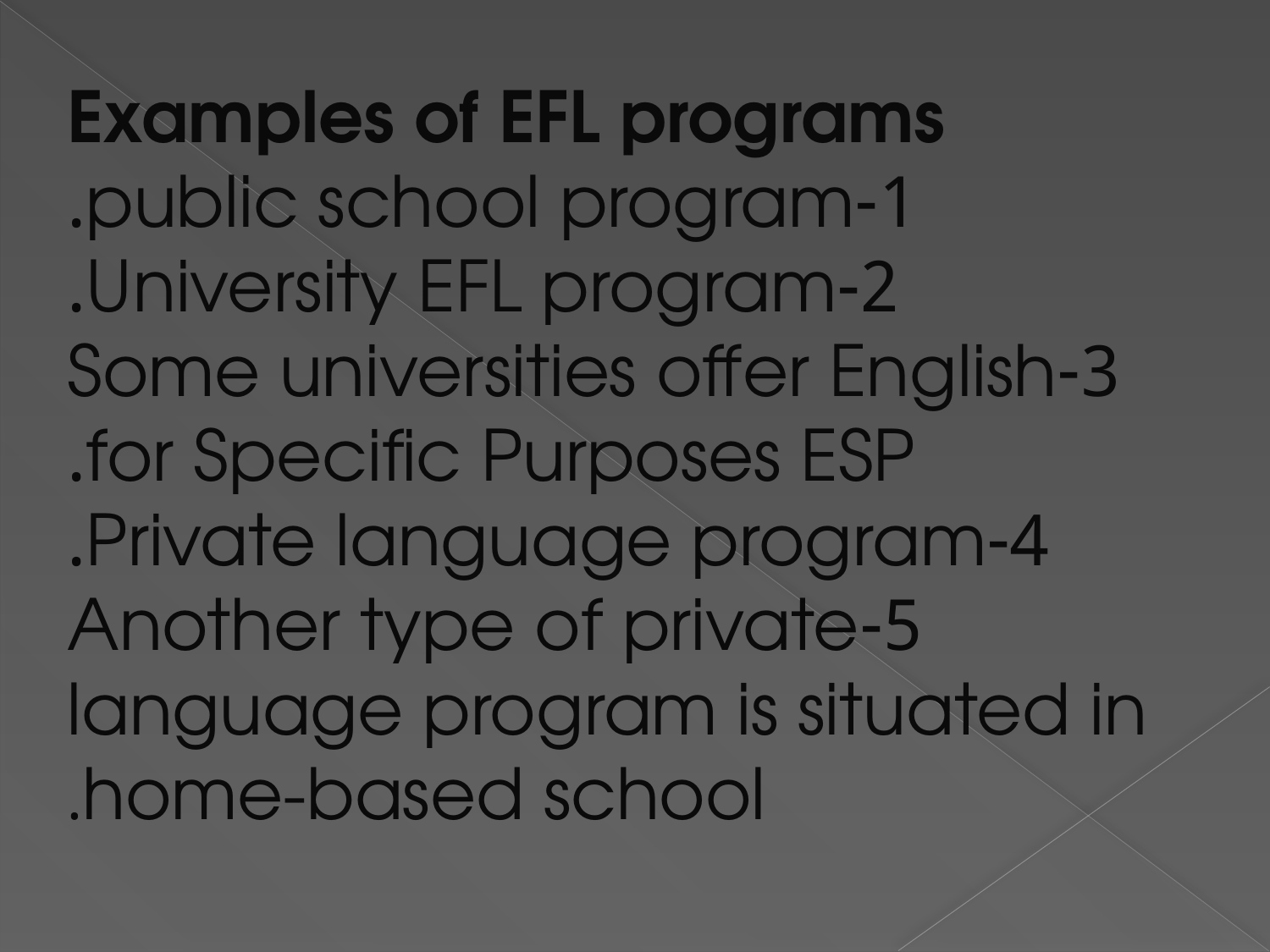

Examples of EFL programs
1-public school program.
2-University EFL program.
3-Some universities offer English for Specific Purposes ESP.
4-Private language program.
5-Another type of private language program is situated in home-based school.